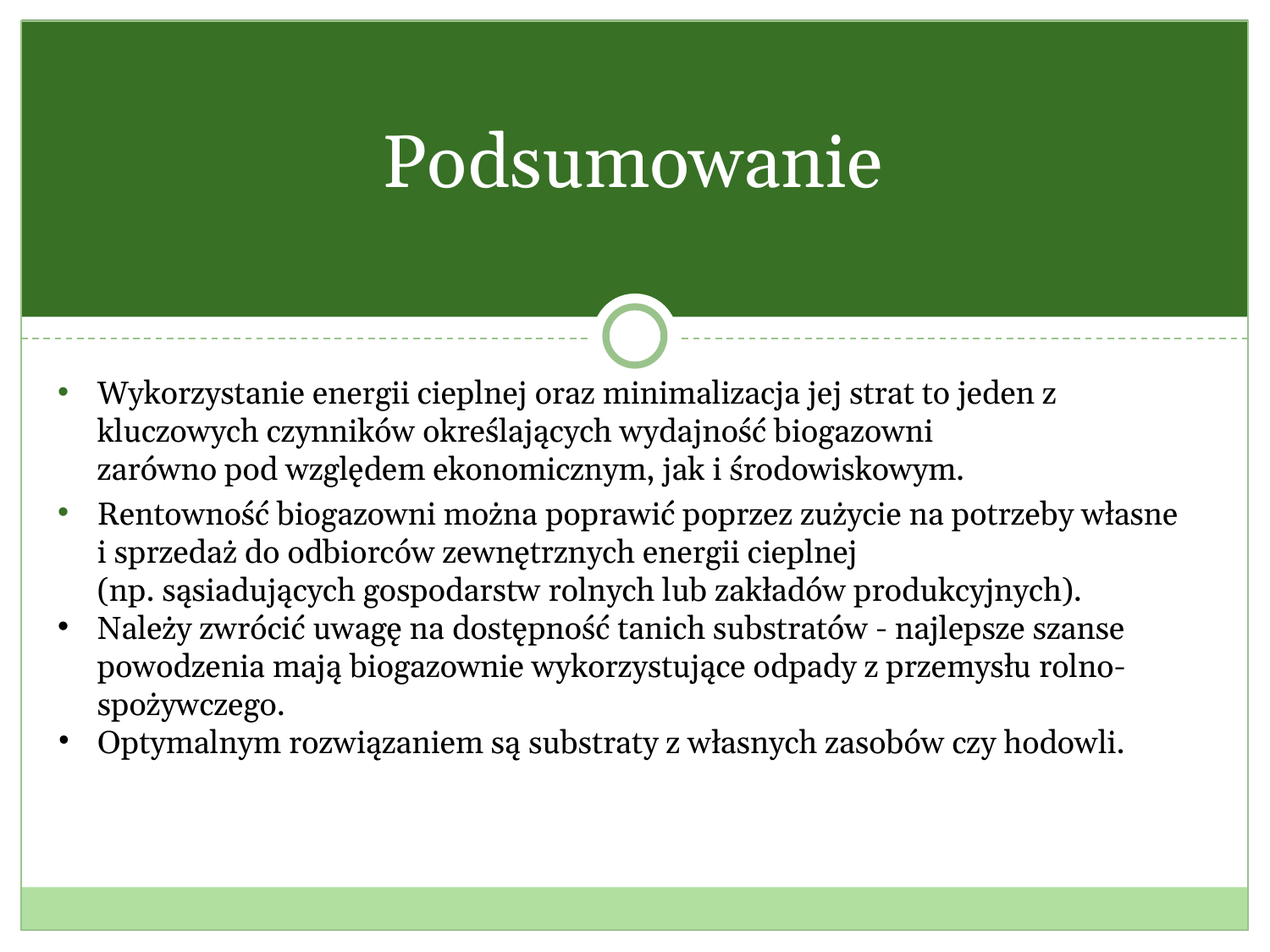

# Podsumowanie
Wykorzystanie energii cieplnej oraz minimalizacja jej strat to jeden z kluczowych czynników określających wydajność biogazowni
zarówno pod względem ekonomicznym, jak i środowiskowym.
Rentowność biogazowni można poprawić poprzez zużycie na potrzeby własne i sprzedaż do odbiorców zewnętrznych energii cieplnej
(np. sąsiadujących gospodarstw rolnych lub zakładów produkcyjnych).
Należy zwrócić uwagę na dostępność tanich substratów - najlepsze szanse powodzenia mają biogazownie wykorzystujące odpady z przemysłu rolno-spożywczego.
Optymalnym rozwiązaniem są substraty z własnych zasobów czy hodowli.